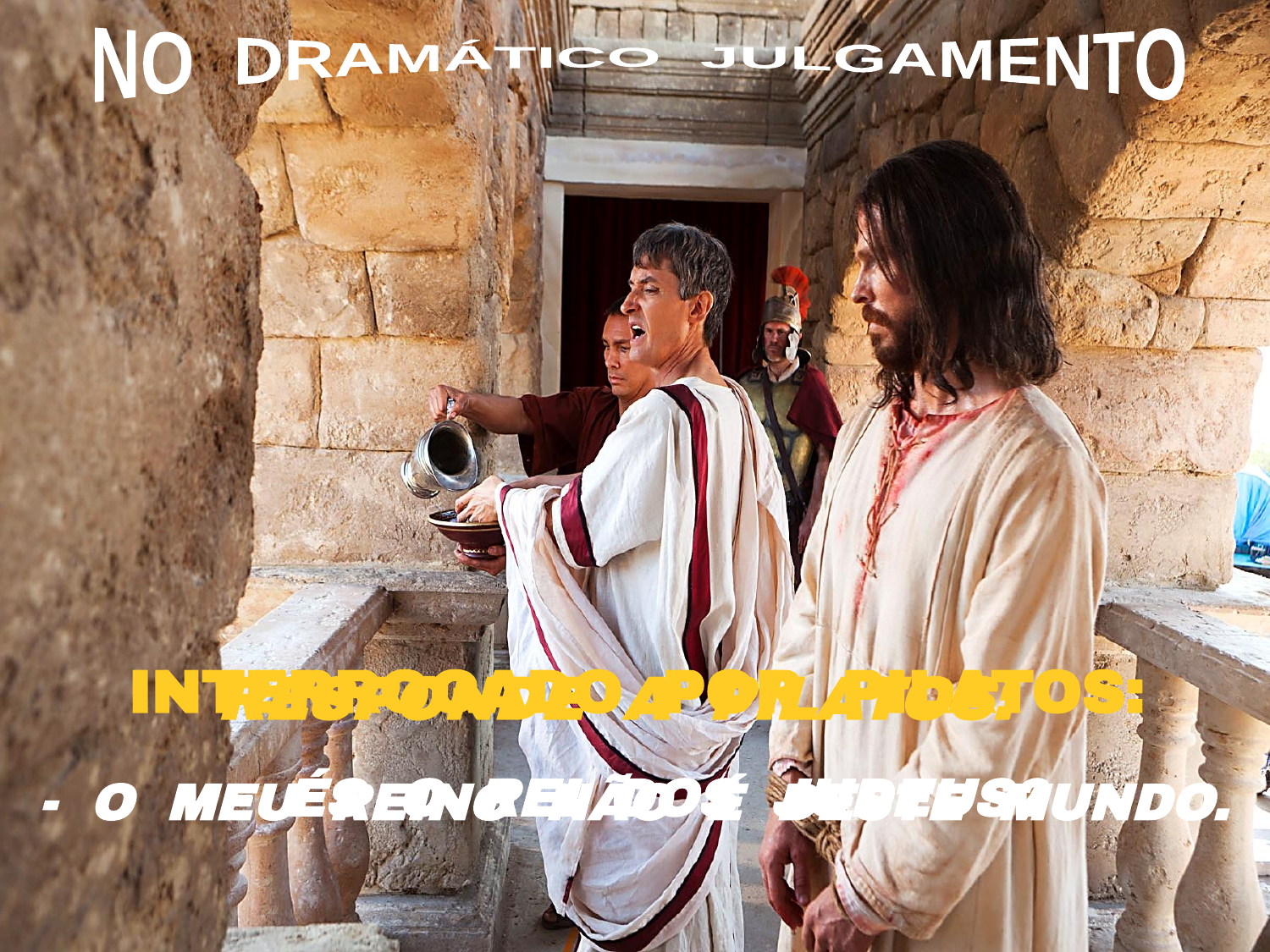

NO  DRAMÁTICO  JULGAMENTO
RESPONDE  A  PILATOS:
-  O  MEU  REINO  NÃO  É  DESTE  MUNDO.
INTERROGADO  POR  PILATOS:

-  ÉS  O  REI  DOS  JUDEUS?